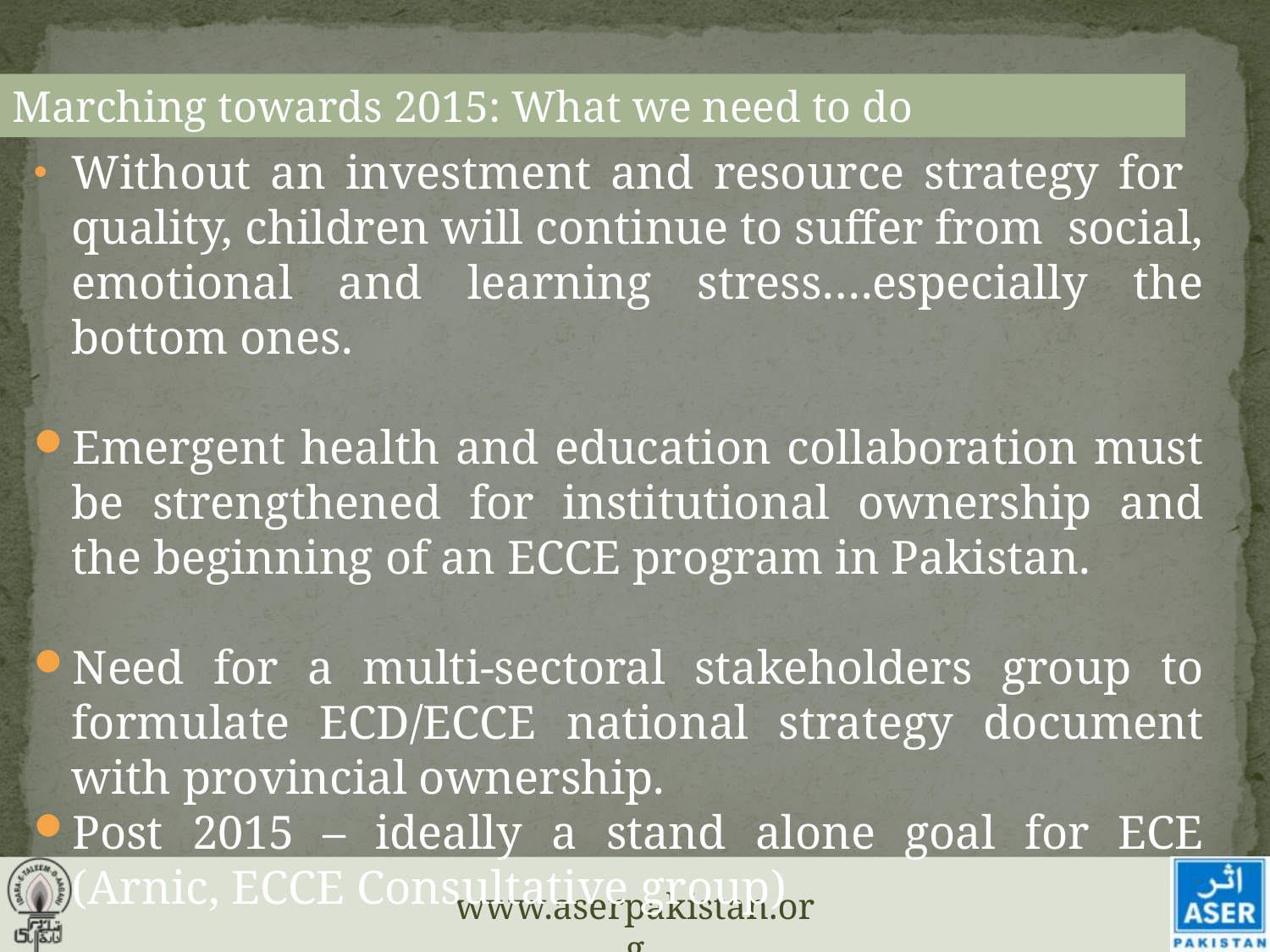

Marching towards 2015: What we need to do
Without an investment and resource strategy for  quality, children will continue to suffer from  social, emotional and learning stress….especially the bottom ones.

Emergent health and education collaboration must be strengthened for institutional ownership and the beginning of an ECCE program in Pakistan.

Need for a multi-sectoral stakeholders group to formulate ECD/ECCE national strategy document with provincial ownership.
Post 2015 – ideally a stand alone goal for ECE (Arnic, ECCE Consultative group)